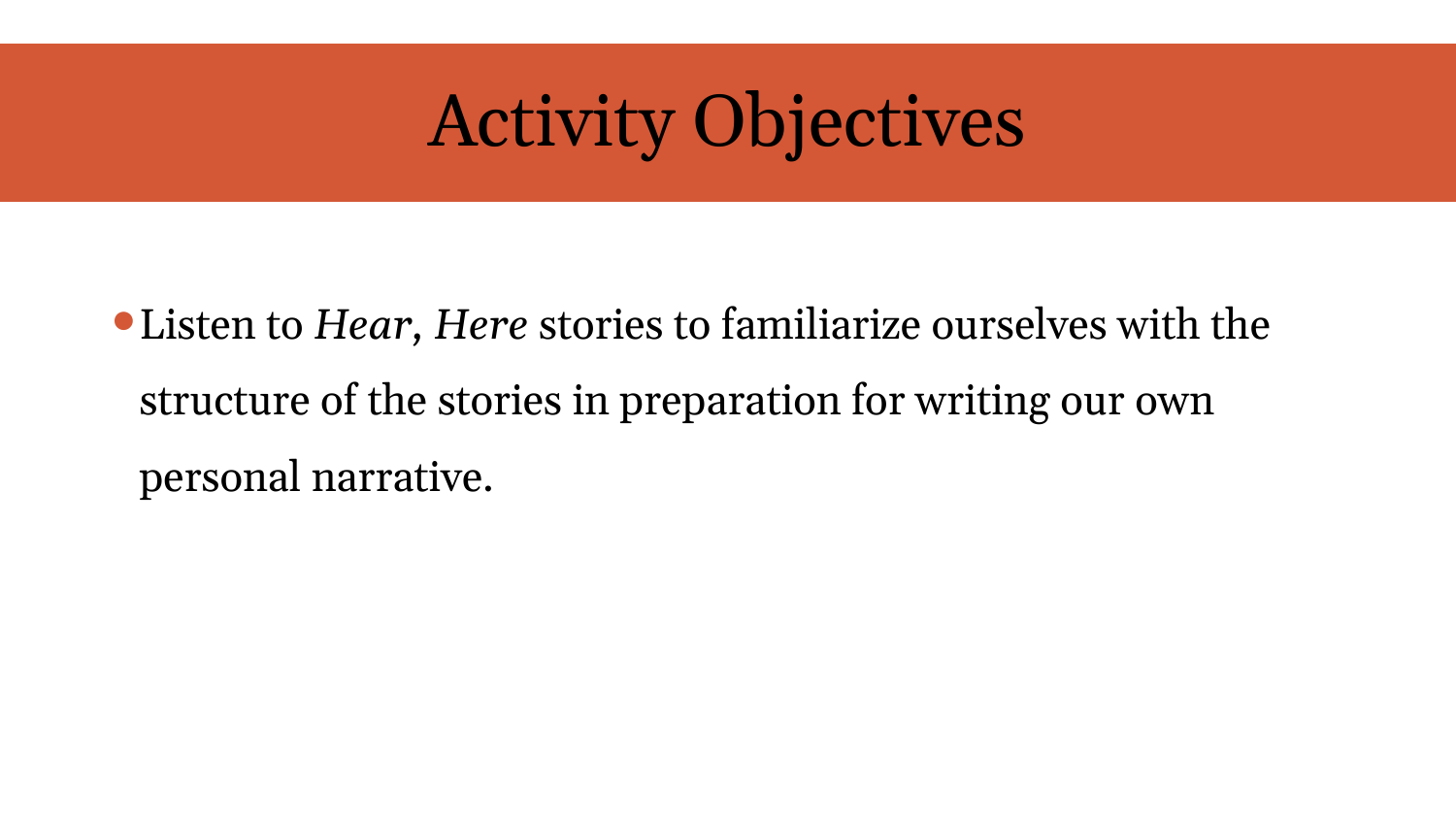

# Activity Objectives
Listen to Hear, Here stories to familiarize ourselves with the structure of the stories in preparation for writing our own personal narrative.